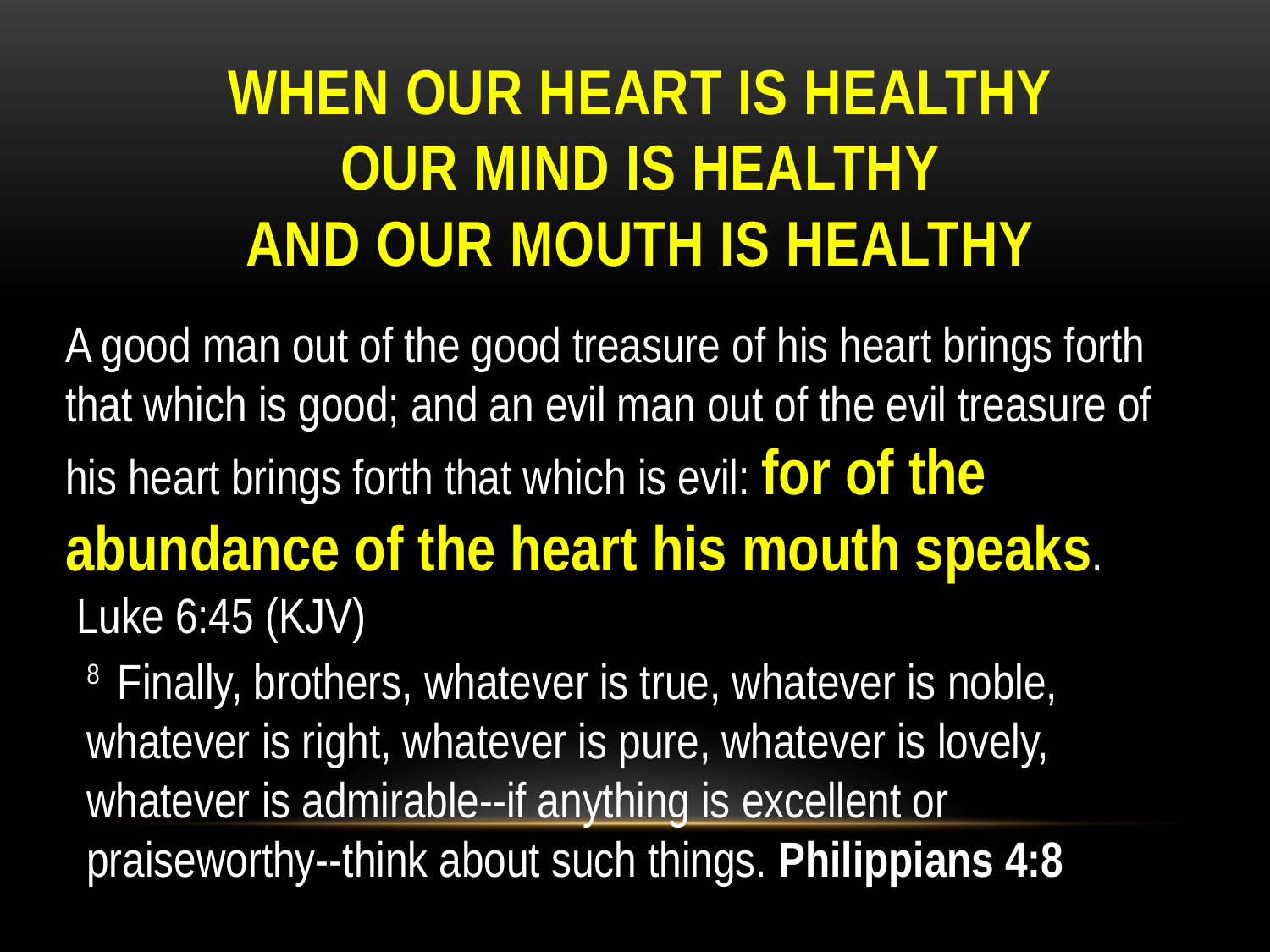

WHEN OUR HEART IS HEALTHY
OUR MIND IS HEALTHY
AND OUR MOUTH IS HEALTHY
A good man out of the good treasure of his heart brings forth that which is good; and an evil man out of the evil treasure of his heart brings forth that which is evil: for of the abundance of the heart his mouth speaks.
 Luke 6:45 (KJV)
8  Finally, brothers, whatever is true, whatever is noble, whatever is right, whatever is pure, whatever is lovely, whatever is admirable--if anything is excellent or praiseworthy--think about such things. Philippians 4:8